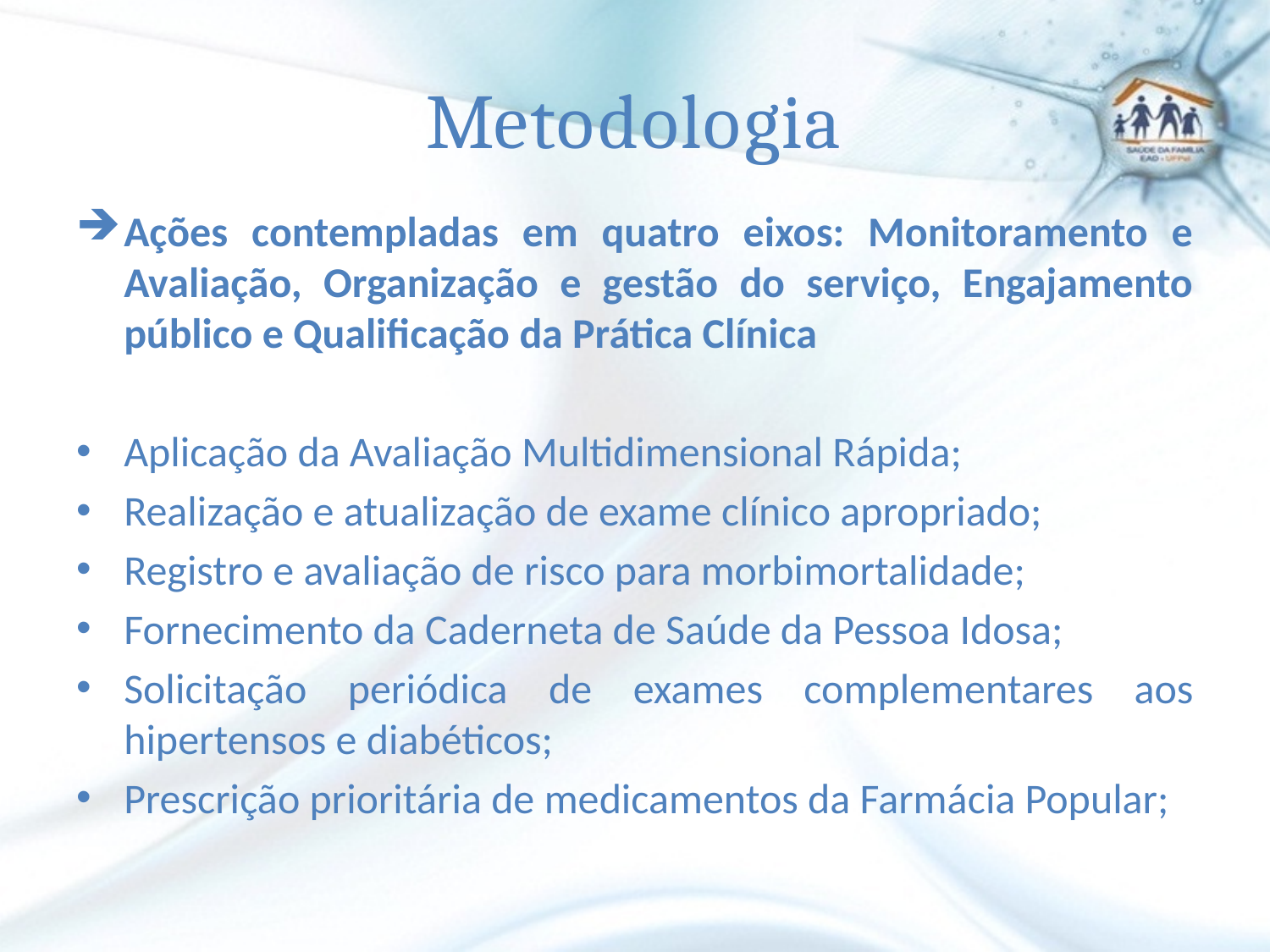

# Metodologia
Ações contempladas em quatro eixos: Monitoramento e Avaliação, Organização e gestão do serviço, Engajamento público e Qualificação da Prática Clínica

Aplicação da Avaliação Multidimensional Rápida;
Realização e atualização de exame clínico apropriado;
Registro e avaliação de risco para morbimortalidade;
Fornecimento da Caderneta de Saúde da Pessoa Idosa;
Solicitação periódica de exames complementares aos hipertensos e diabéticos;
Prescrição prioritária de medicamentos da Farmácia Popular;